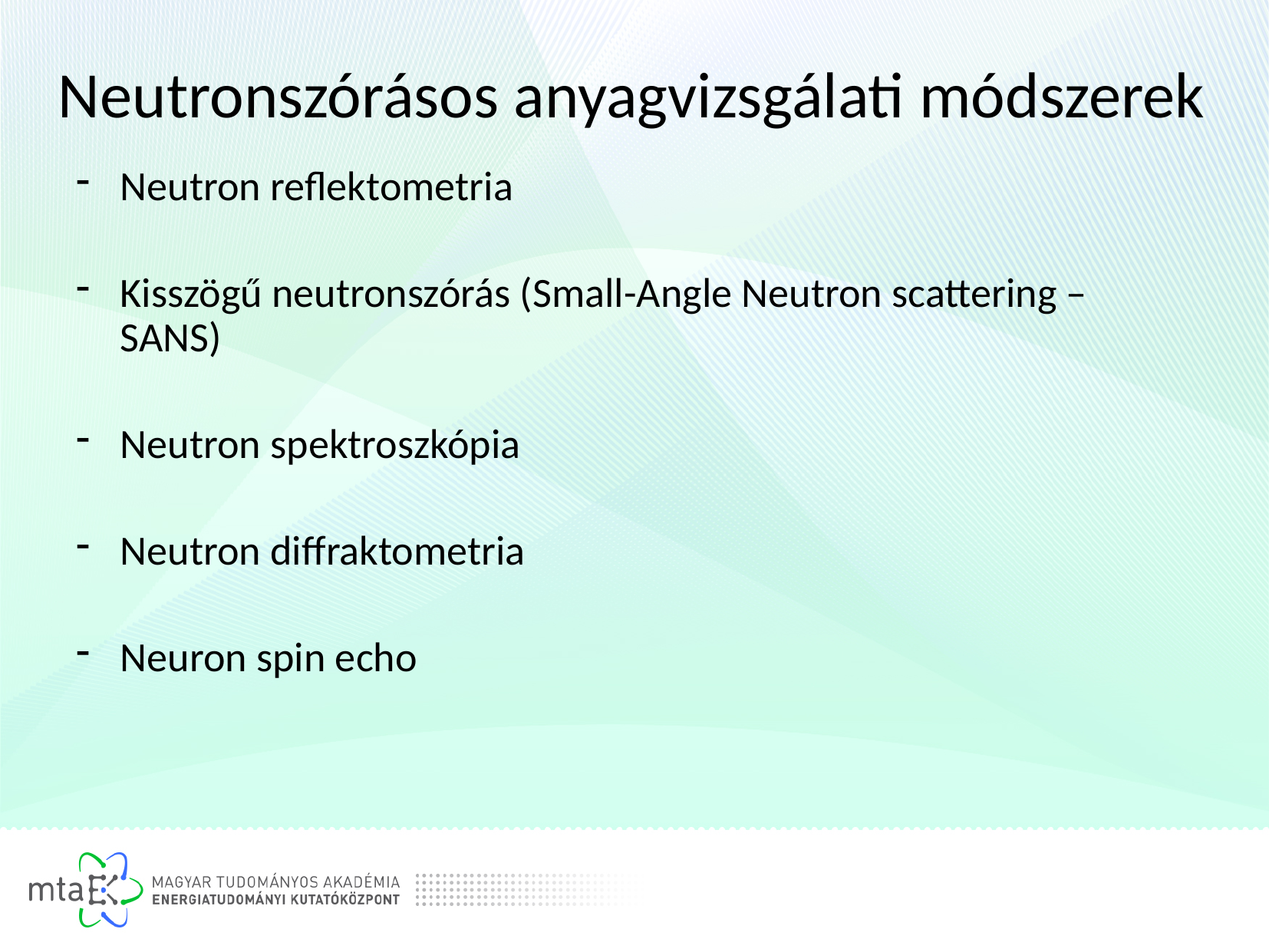

# Neutronszórásos anyagvizsgálati módszerek
Neutron reflektometria

Kisszögű neutronszórás (Small-Angle Neutron scattering – SANS)

Neutron spektroszkópia

Neutron diffraktometria

Neuron spin echo